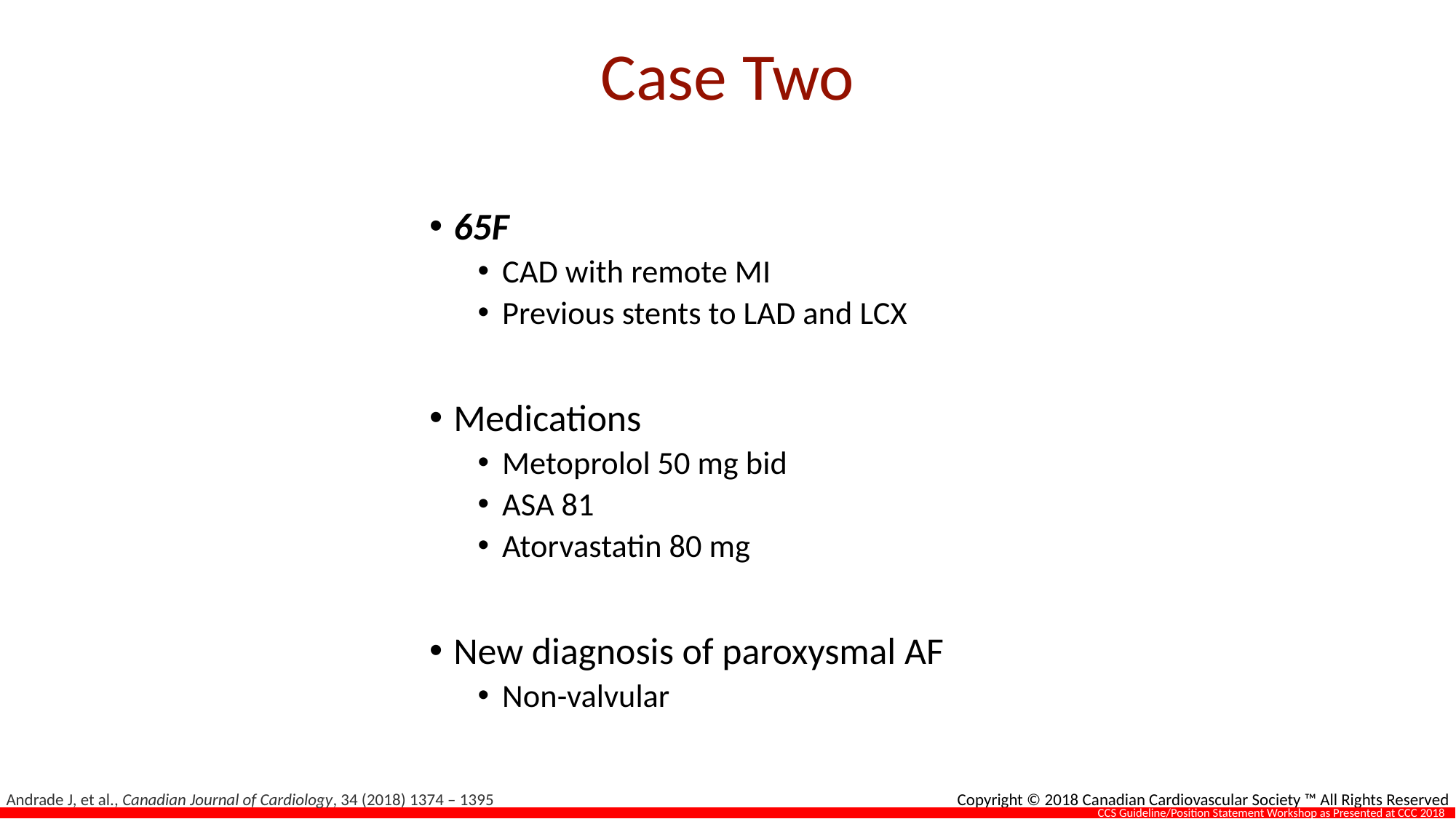

# Case Two
65F
CAD with remote MI
Previous stents to LAD and LCX

Medications
Metoprolol 50 mg bid
ASA 81
Atorvastatin 80 mg

New diagnosis of paroxysmal AF
Non-valvular